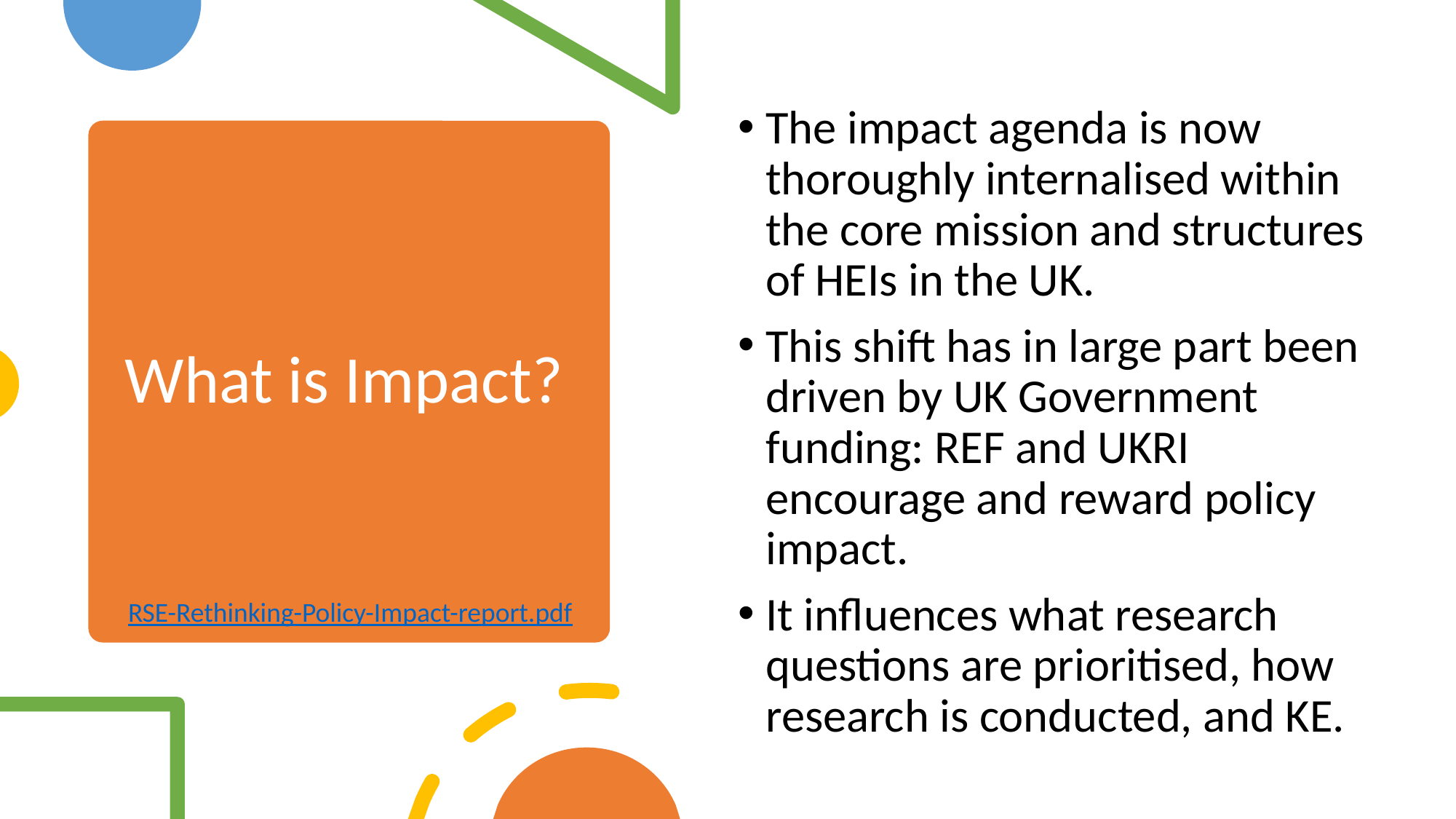

The impact agenda is now thoroughly internalised within the core mission and structures of HEIs in the UK.
This shift has in large part been driven by UK Government funding: REF and UKRI encourage and reward policy impact.
It influences what research questions are prioritised, how research is conducted, and KE.

# What is Impact?

RSE-Rethinking-Policy-Impact-report.pdf